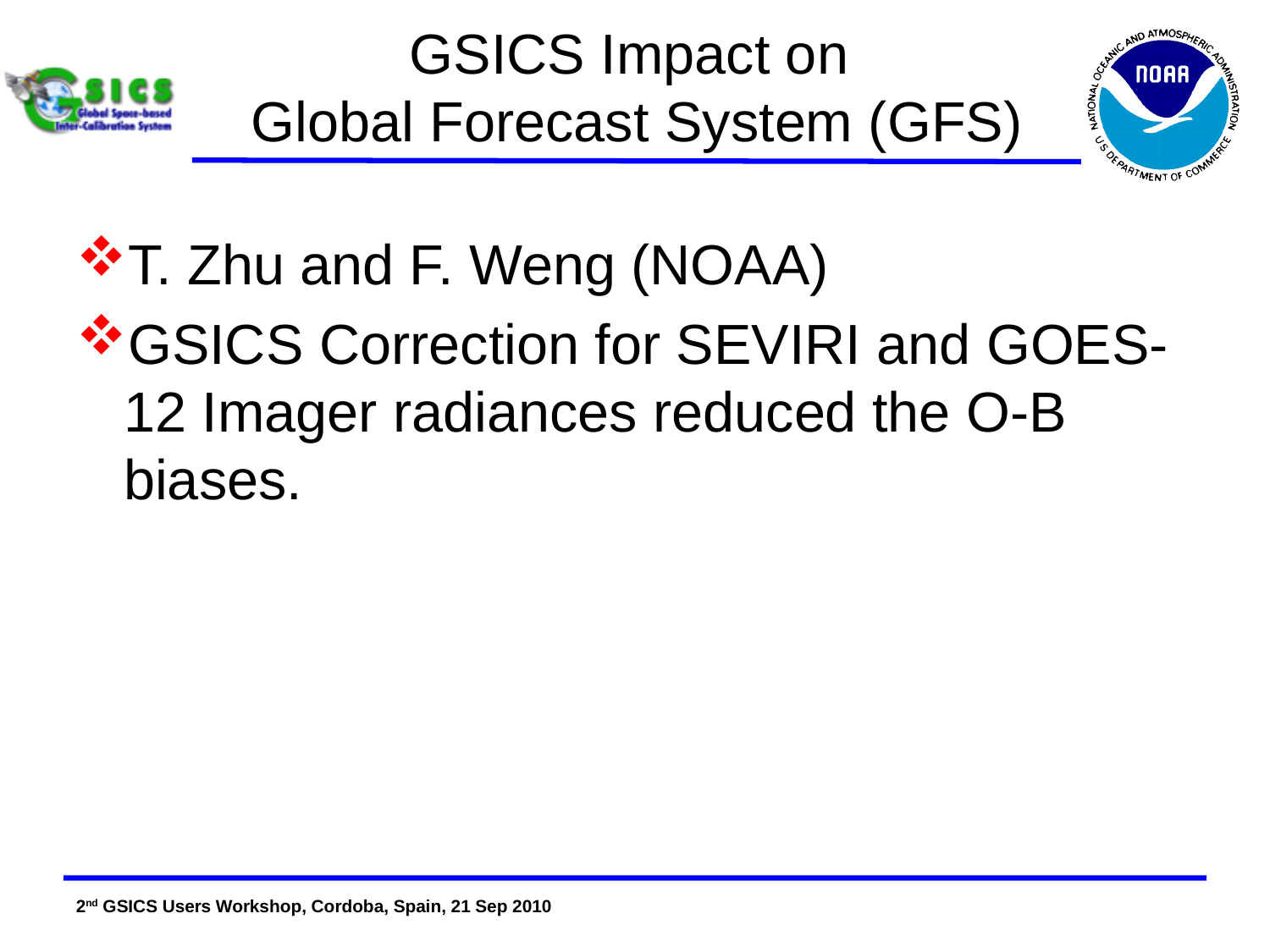

# GSICS Impact on Global Forecast System (GFS)
T. Zhu and F. Weng (NOAA)
GSICS Correction for SEVIRI and GOES-12 Imager radiances reduced the O-B biases.